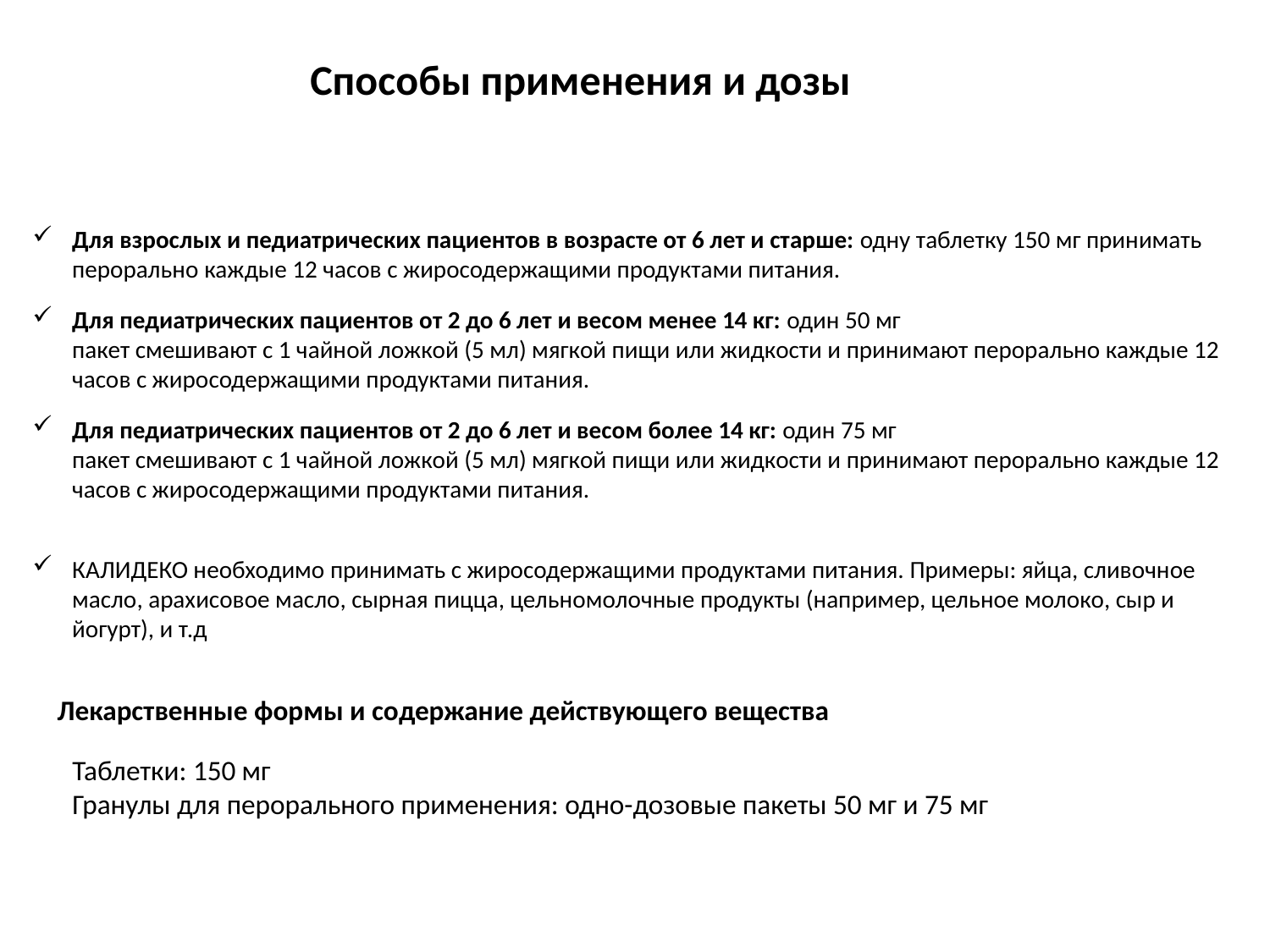

Способы применения и дозы
Для взрослых и педиатрических пациентов в возрасте от 6 лет и старше: одну таблетку 150 мг принимать перорально каждые 12 часов с жиросодержащими продуктами питания.
Для педиатрических пациентов от 2 до 6 лет и весом менее 14 кг: один 50 мг
пакет смешивают с 1 чайной ложкой (5 мл) мягкой пищи или жидкости и принимают перорально каждые 12 часов с жиросодержащими продуктами питания.
Для педиатрических пациентов от 2 до 6 лет и весом более 14 кг: один 75 мг
пакет смешивают с 1 чайной ложкой (5 мл) мягкой пищи или жидкости и принимают перорально каждые 12 часов с жиросодержащими продуктами питания.

КАЛИДЕКО необходимо принимать с жиросодержащими продуктами питания. Примеры: яйца, сливочное масло, арахисовое масло, сырная пицца, цельномолочные продукты (например, цельное молоко, сыр и йогурт), и т.д

Лекарственные формы и содержание действующего вещества
Таблетки: 150 мг
Гранулы для перорального применения: одно-дозовые пакеты 50 мг и 75 мг